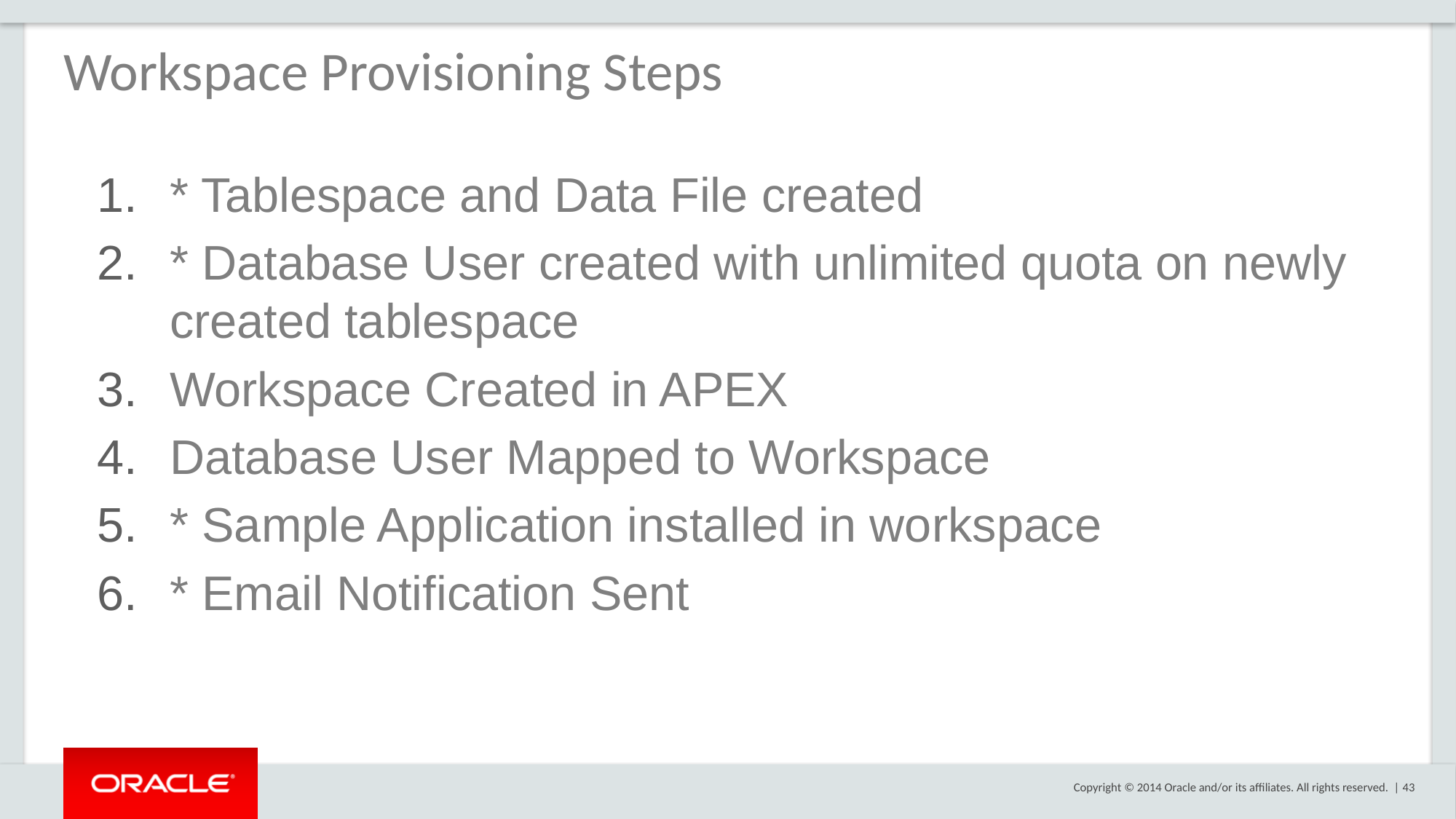

Workspace Provisioning Steps
* Tablespace and Data File created
* Database User created with unlimited quota on newly created tablespace
Workspace Created in APEX
Database User Mapped to Workspace
* Sample Application installed in workspace
* Email Notification Sent